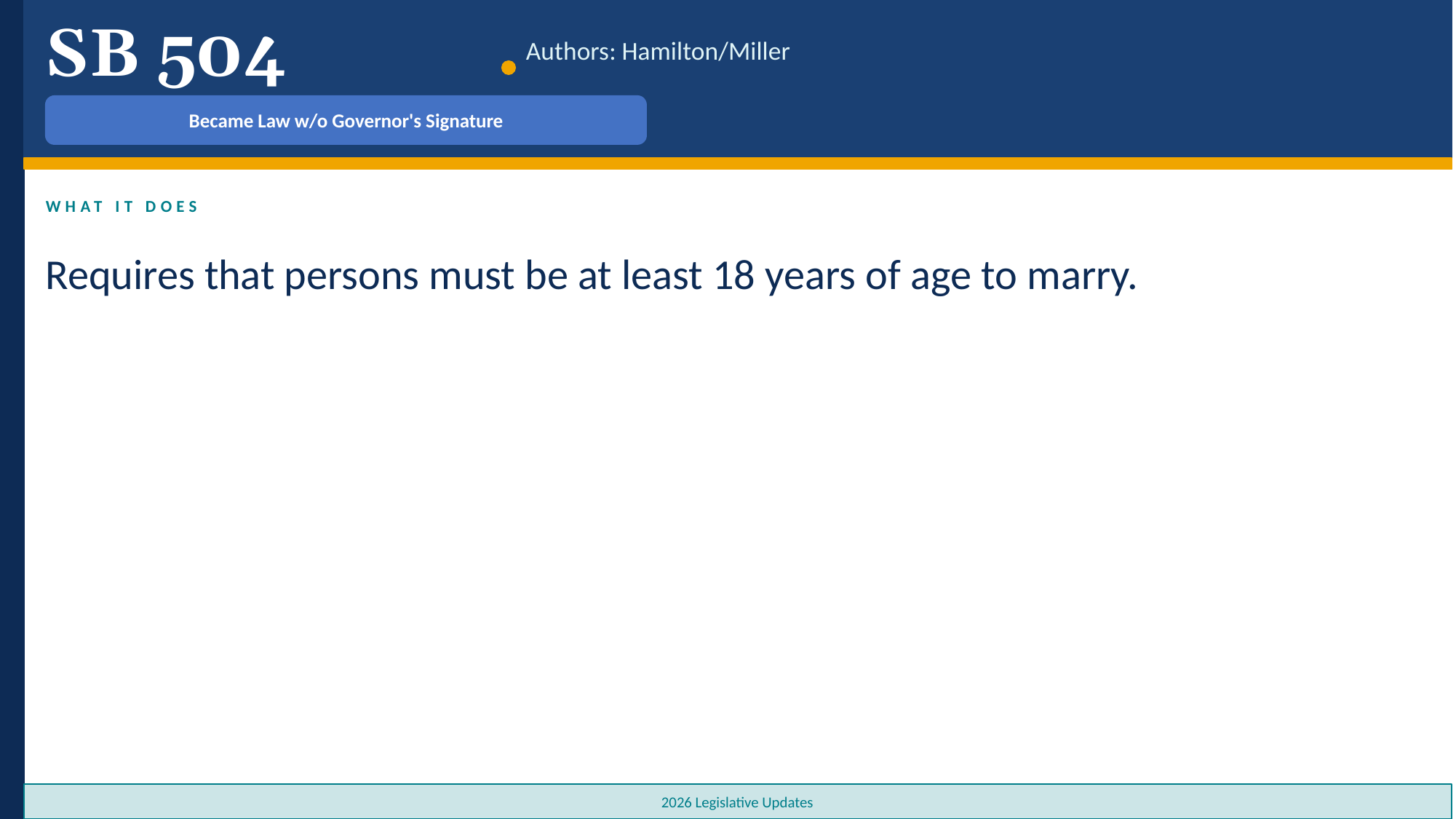

SB 504
Authors: Hamilton/Miller

Became Law w/o Governor's Signature

WHAT IT DOES
Requires that persons must be at least 18 years of age to marry.

2026 Legislative Updates